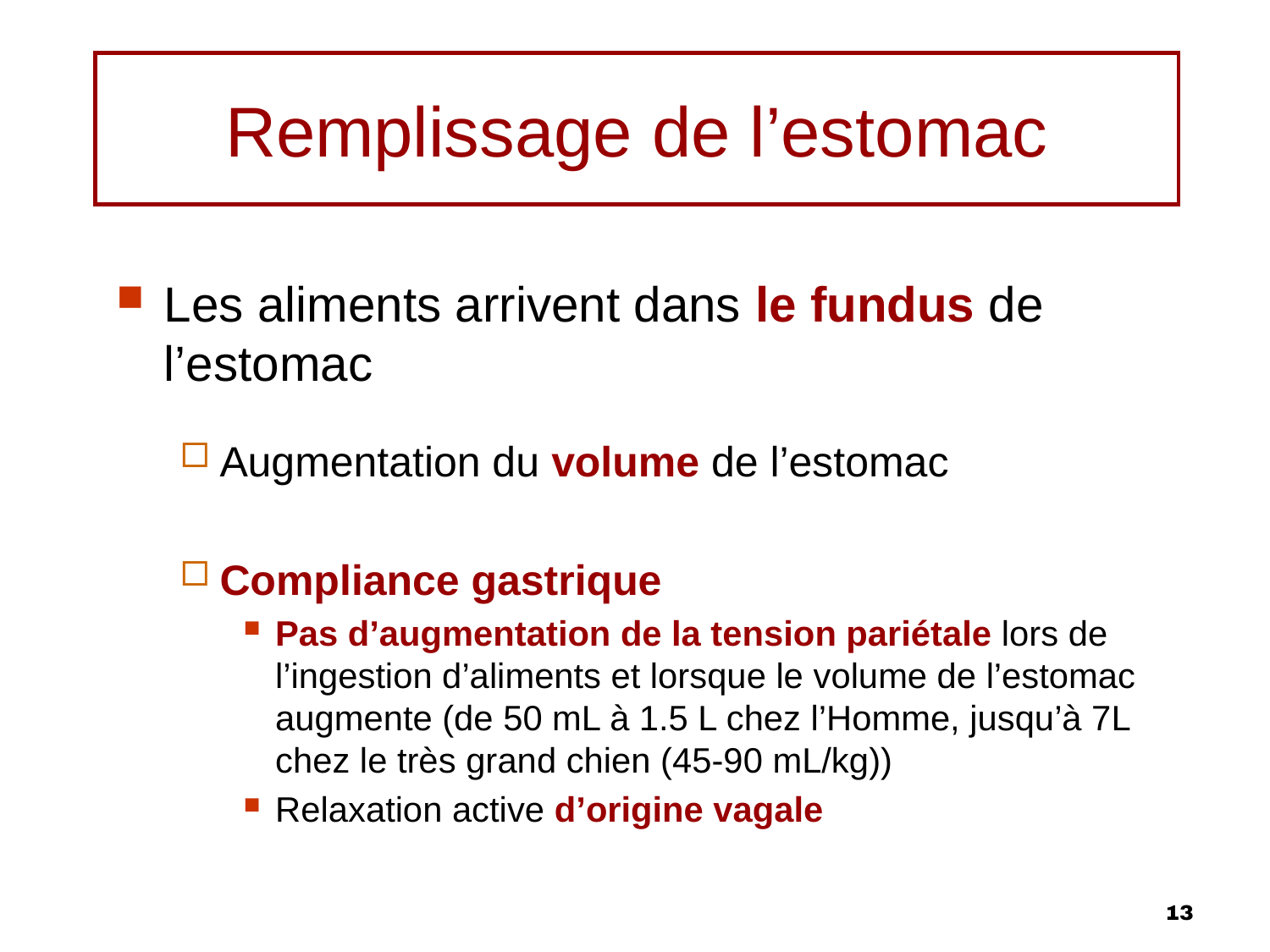

# Remplissage de l’estomac
Les aliments arrivent dans le fundus de l’estomac

Augmentation du volume de l’estomac

Compliance gastrique
Pas d’augmentation de la tension pariétale lors de l’ingestion d’aliments et lorsque le volume de l’estomac augmente (de 50 mL à 1.5 L chez l’Homme, jusqu’à 7L chez le très grand chien (45-90 mL/kg))
Relaxation active d’origine vagale
13